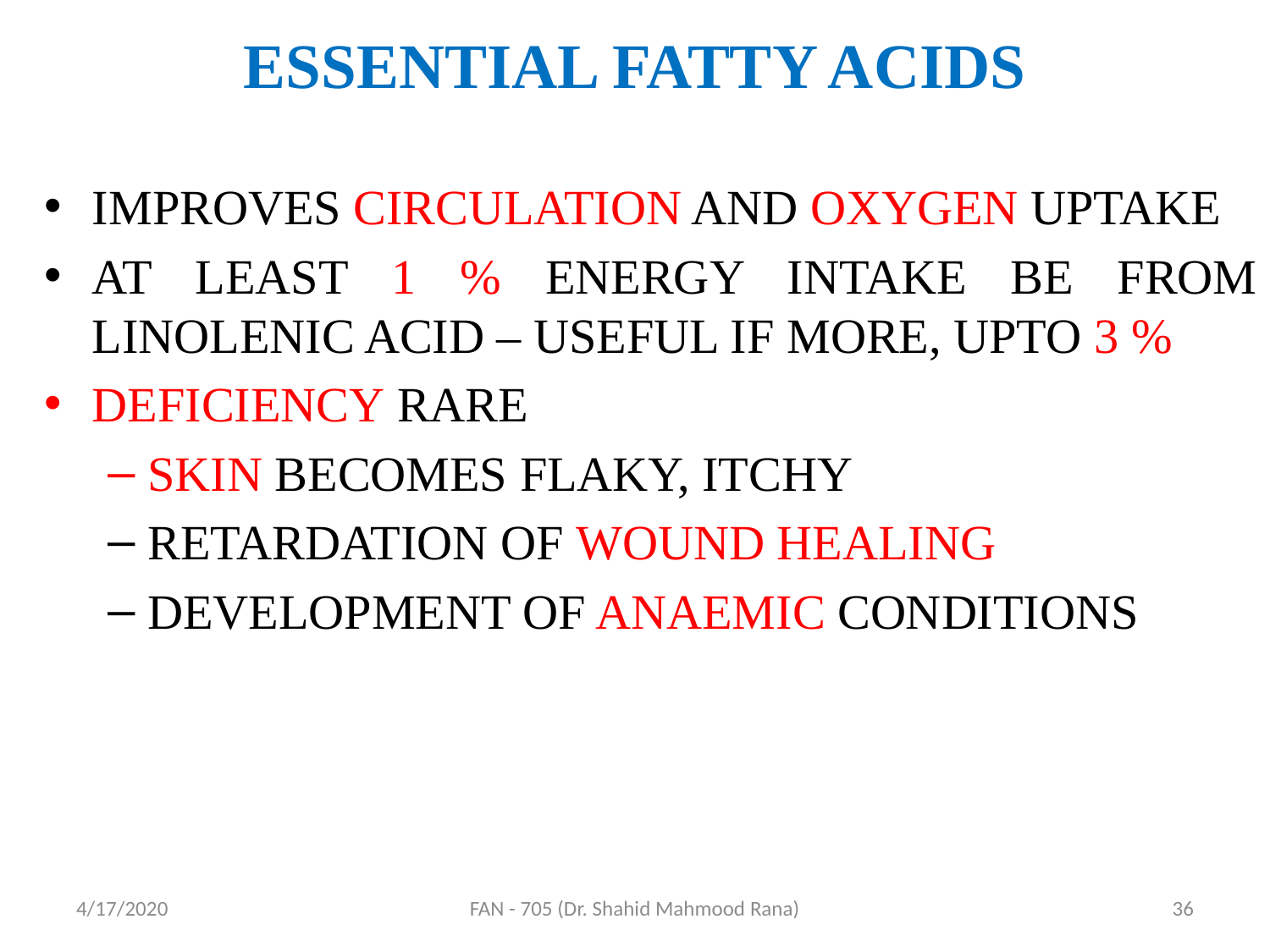

# ESSENTIAL FATTY ACIDS
IMPROVES CIRCULATION AND OXYGEN UPTAKE
AT LEAST 1 % ENERGY INTAKE BE FROM LINOLENIC ACID – USEFUL IF MORE, UPTO 3 %
DEFICIENCY RARE
SKIN BECOMES FLAKY, ITCHY
RETARDATION OF WOUND HEALING
DEVELOPMENT OF ANAEMIC CONDITIONS
4/17/2020
FAN - 705 (Dr. Shahid Mahmood Rana)
36